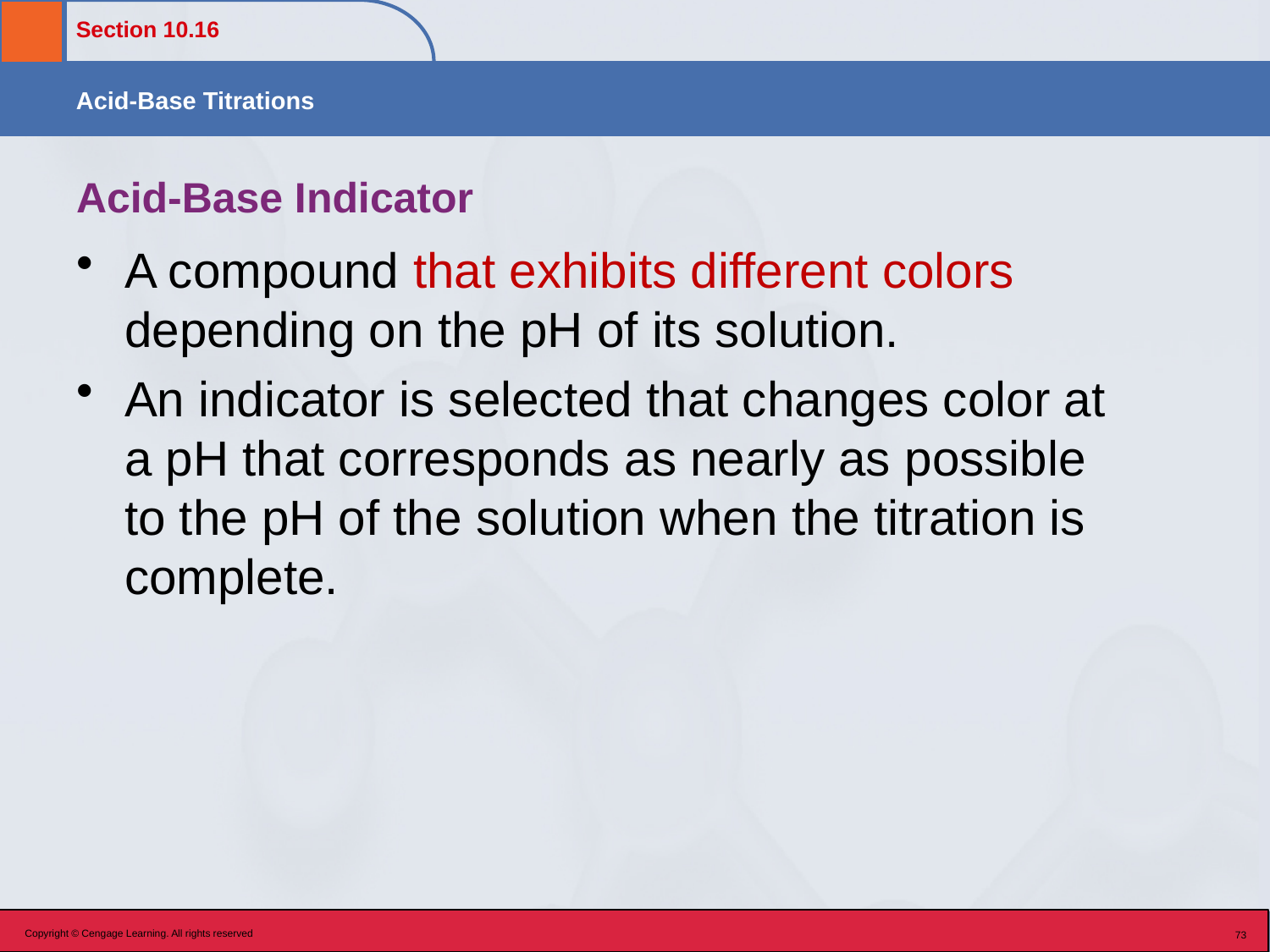

# Acid-Base Indicator
A compound that exhibits different colors depending on the pH of its solution.
An indicator is selected that changes color at a pH that corresponds as nearly as possible to the pH of the solution when the titration is complete.
Copyright © Cengage Learning. All rights reserved
73